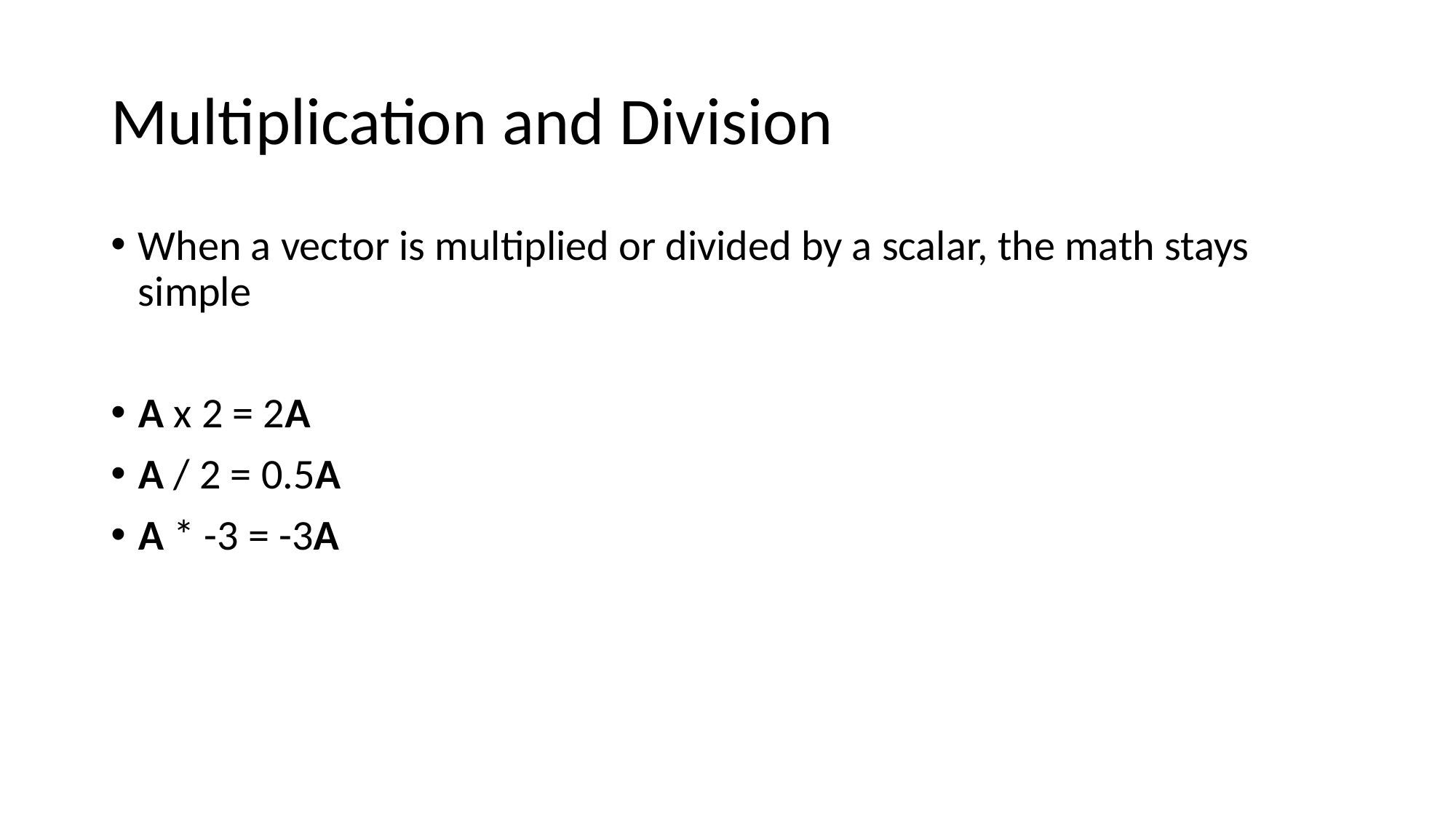

# Multiplication and Division
When a vector is multiplied or divided by a scalar, the math stays simple

A x 2 = 2A
A / 2 = 0.5A
A * -3 = -3A